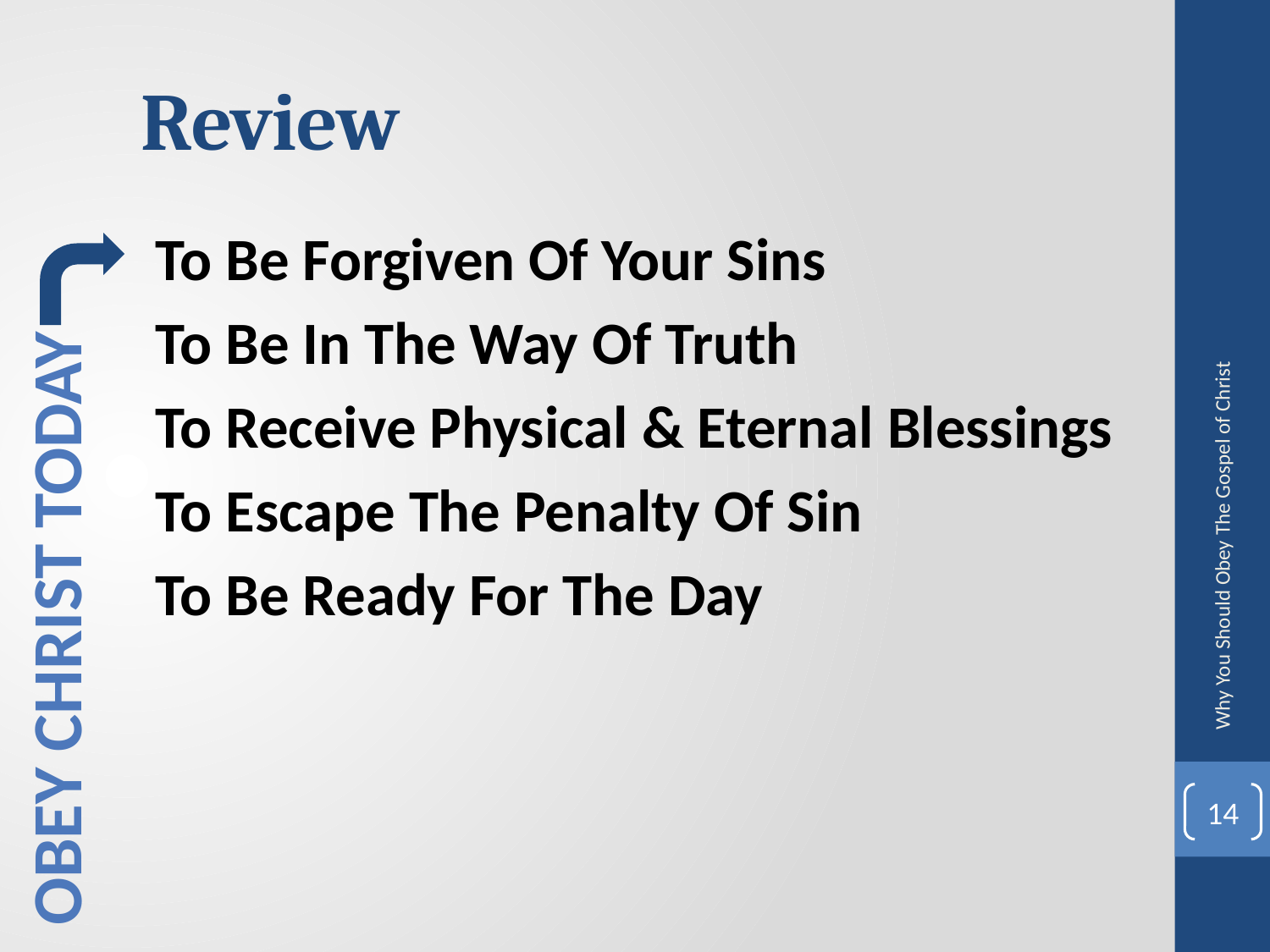

# Review
To Be Forgiven Of Your Sins
To Be In The Way Of Truth
To Receive Physical & Eternal Blessings
To Escape The Penalty Of Sin
To Be Ready For The Day

Why You Should Obey The Gospel of Christ
Obey Christ Today
14